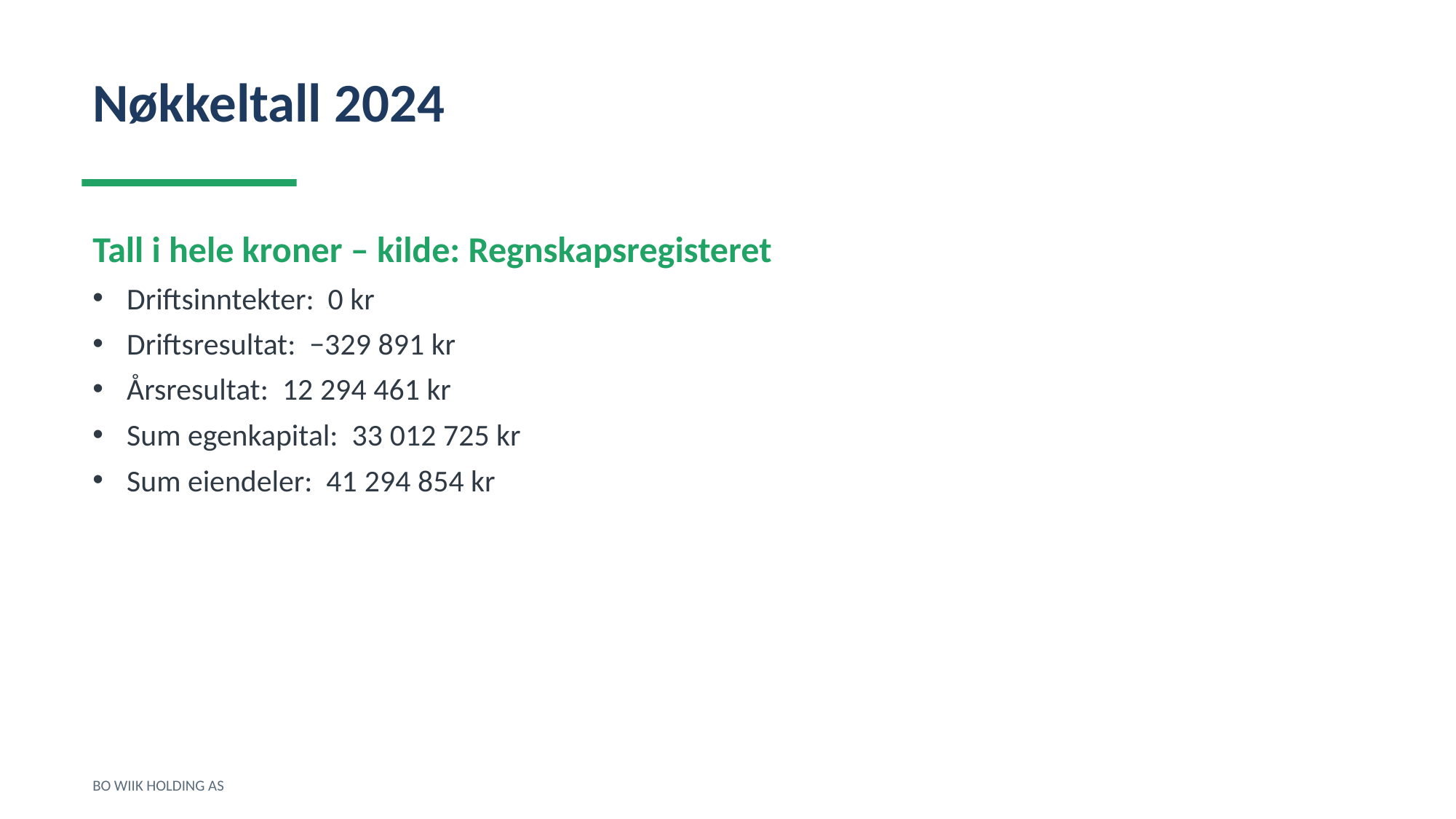

Nøkkeltall 2024

Tall i hele kroner – kilde: Regnskapsregisteret
Driftsinntekter:  0 kr
Driftsresultat:  −329 891 kr
Årsresultat:  12 294 461 kr
Sum egenkapital:  33 012 725 kr
Sum eiendeler:  41 294 854 kr
BO WIIK HOLDING AS